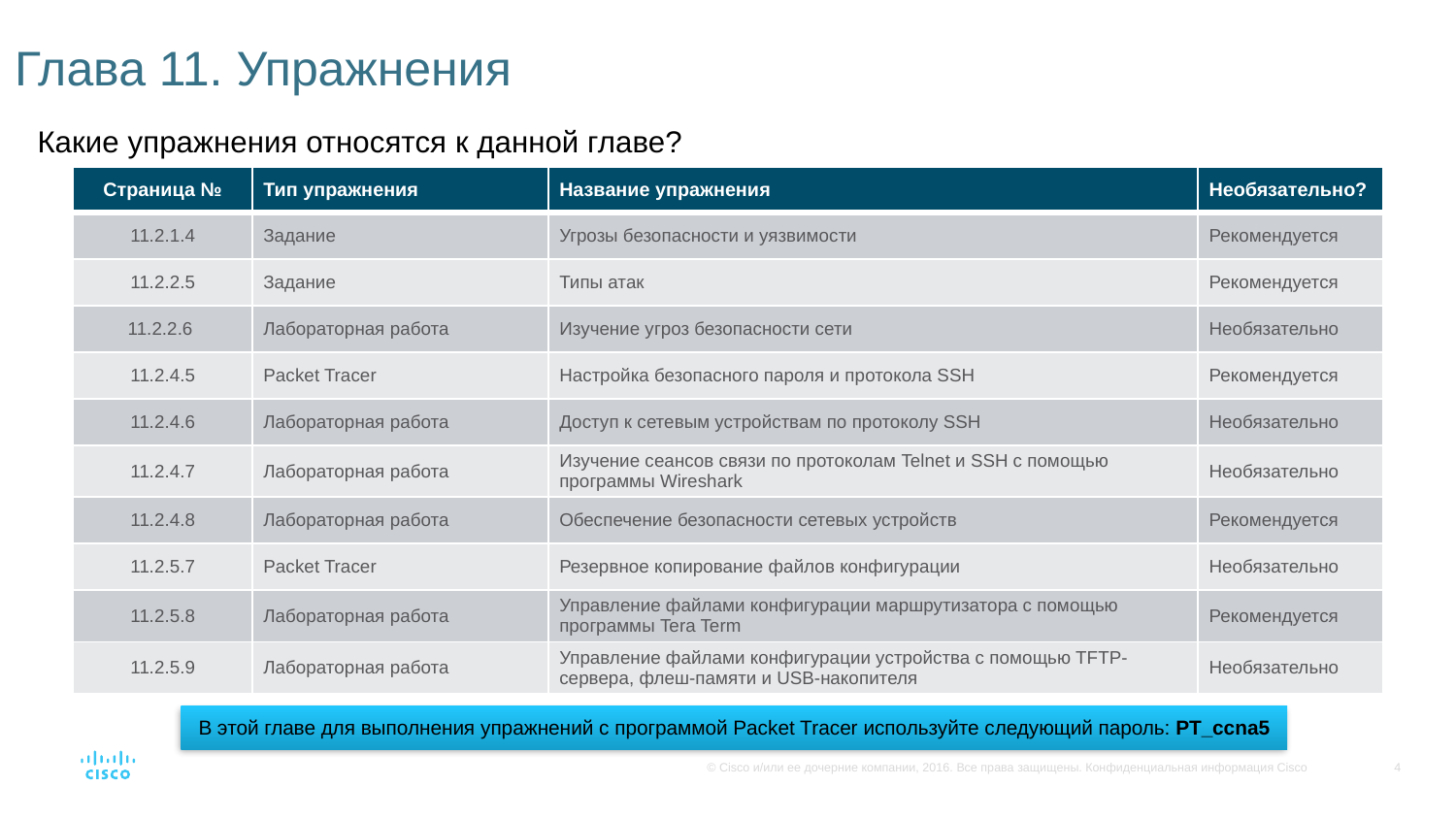

# Глава 11. Упражнения
Какие упражнения относятся к данной главе?

| Страница № | Тип упражнения | Название упражнения | Необязательно? |
| --- | --- | --- | --- |
| 11.2.1.4 | Задание | Угрозы безопасности и уязвимости | Рекомендуется |
| 11.2.2.5 | Задание | Типы атак | Рекомендуется |
| 11.2.2.6 | Лабораторная работа | Изучение угроз безопасности сети | Необязательно |
| 11.2.4.5 | Packet Tracer | Настройка безопасного пароля и протокола SSH | Рекомендуется |
| 11.2.4.6 | Лабораторная работа | Доступ к сетевым устройствам по протоколу SSH | Необязательно |
| 11.2.4.7 | Лабораторная работа | Изучение сеансов связи по протоколам Telnet и SSH с помощью программы Wireshark | Необязательно |
| 11.2.4.8 | Лабораторная работа | Обеспечение безопасности сетевых устройств | Рекомендуется |
| 11.2.5.7 | Packet Tracer | Резервное копирование файлов конфигурации | Необязательно |
| 11.2.5.8 | Лабораторная работа | Управление файлами конфигурации маршрутизатора с помощью программы Tera Term | Рекомендуется |
| 11.2.5.9 | Лабораторная работа | Управление файлами конфигурации устройства с помощью TFTP-сервера, флеш-памяти и USB-накопителя | Необязательно |
В этой главе для выполнения упражнений с программой Packet Tracer используйте следующий пароль: PT_ccna5